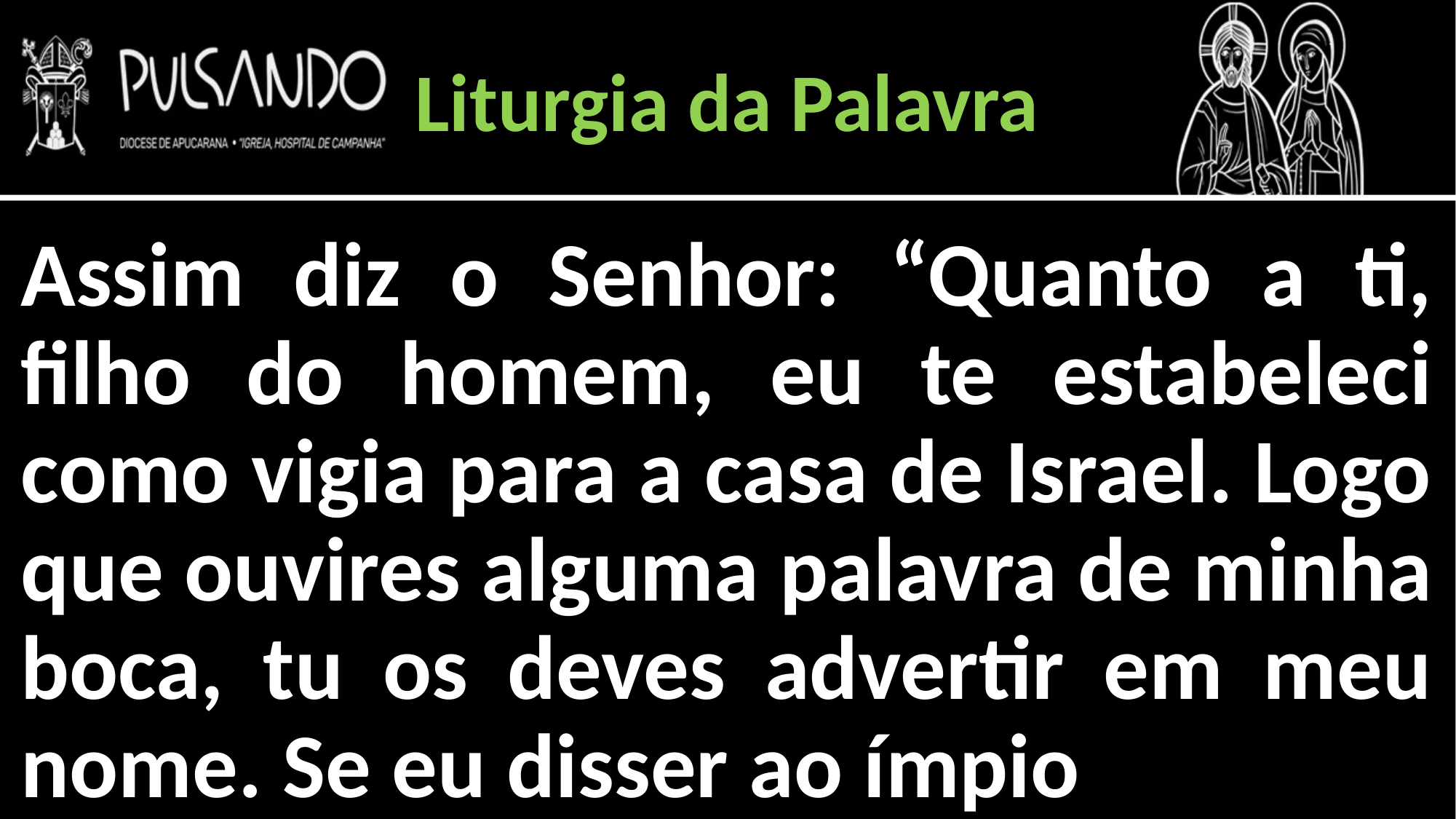

Liturgia da Palavra
Assim diz o Senhor: “Quanto a ti, filho do homem, eu te estabeleci como vigia para a casa de Israel. Logo que ouvires alguma palavra de minha boca, tu os deves advertir em meu nome. Se eu disser ao ímpio